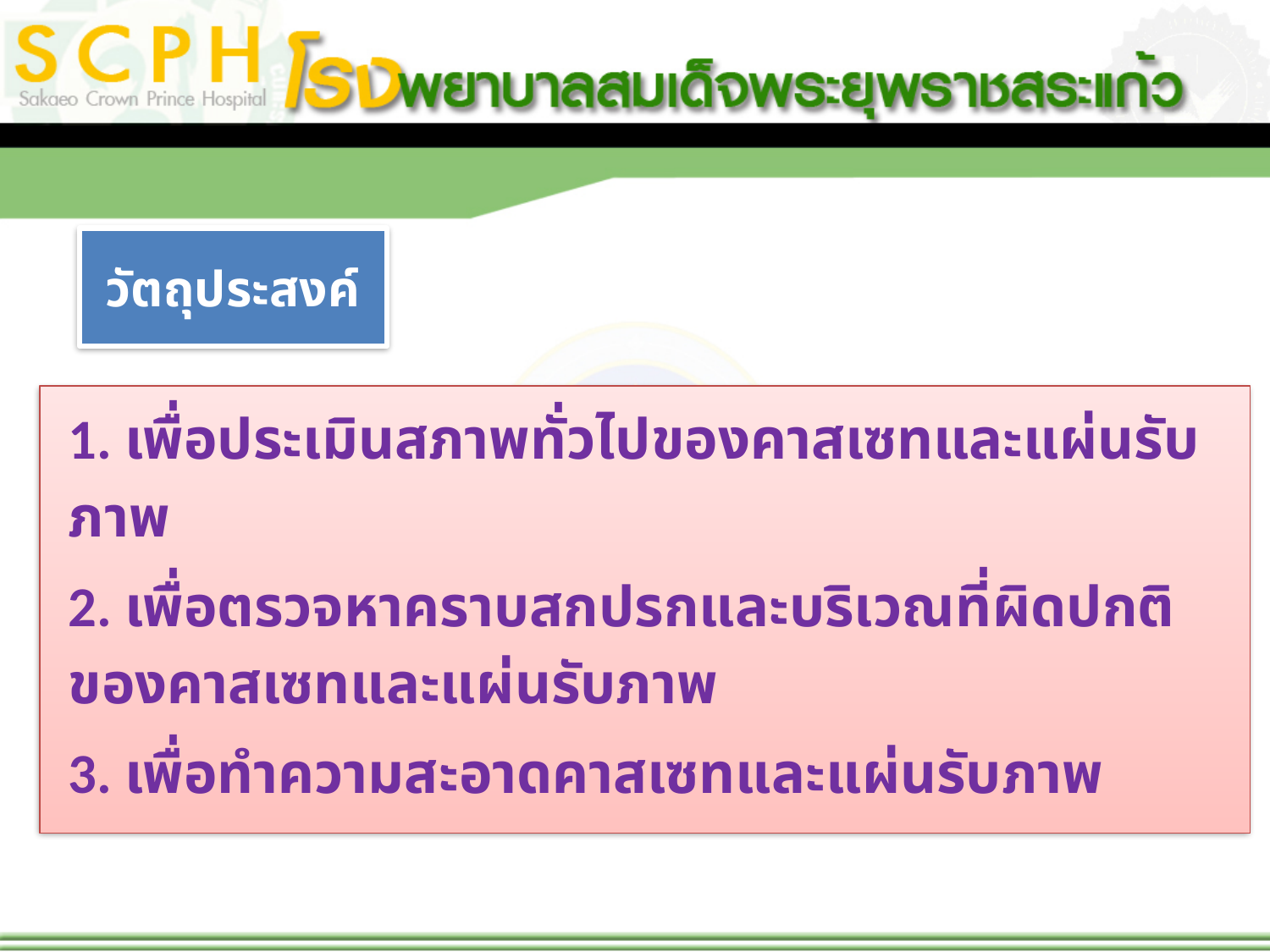

# วัตถุประสงค์
1. เพื่อประเมินสภาพทั่วไปของคาสเซทและแผ่นรับภาพ
2. เพื่อตรวจหาคราบสกปรกและบริเวณที่ผิดปกติของคาสเซทและแผ่นรับภาพ
3. เพื่อทำความสะอาดคาสเซทและแผ่นรับภาพ